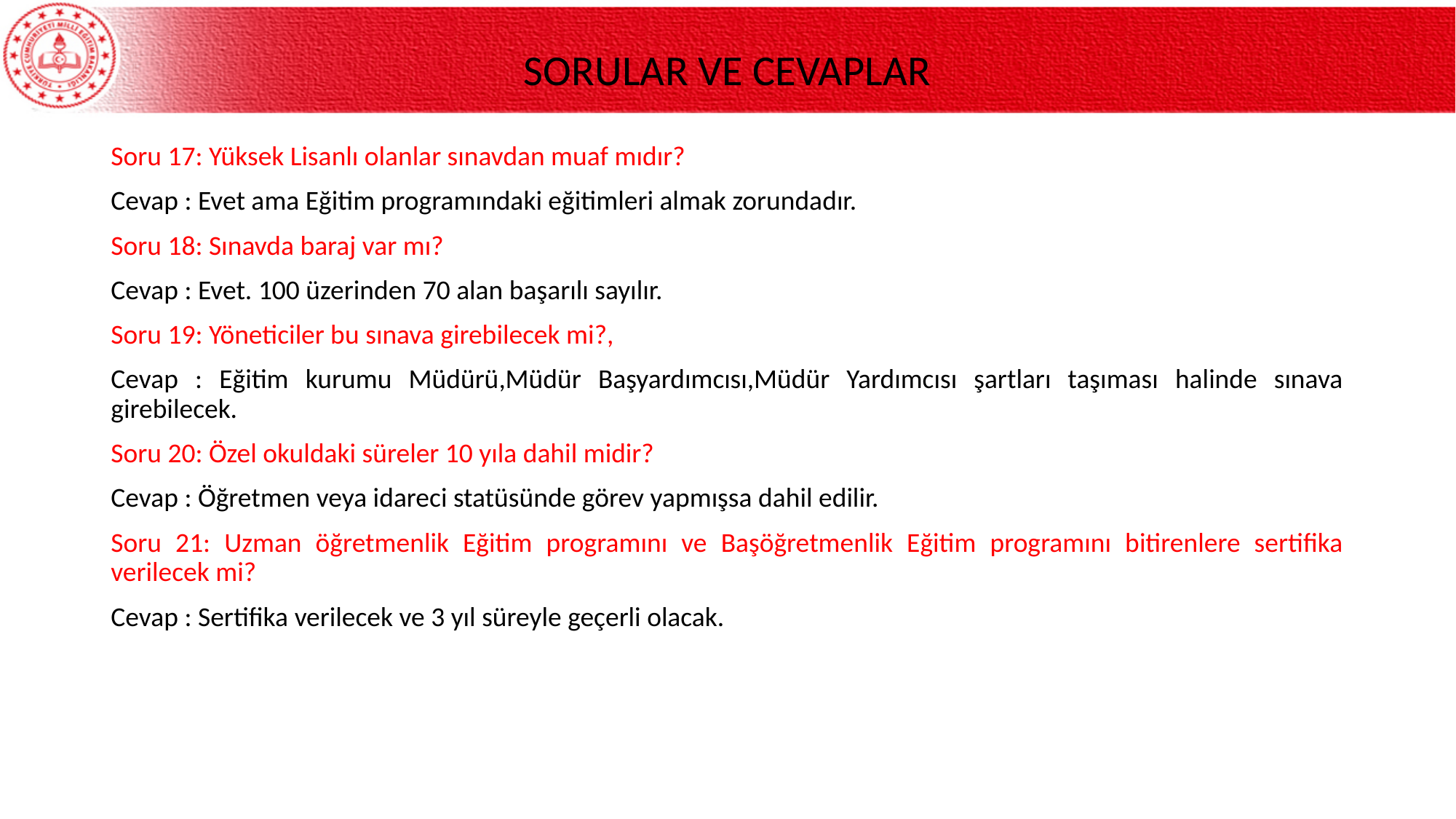

# SORULAR VE CEVAPLAR
Soru 17: Yüksek Lisanlı olanlar sınavdan muaf mıdır?
Cevap : Evet ama Eğitim programındaki eğitimleri almak zorundadır.
Soru 18: Sınavda baraj var mı?
Cevap : Evet. 100 üzerinden 70 alan başarılı sayılır.
Soru 19: Yöneticiler bu sınava girebilecek mi?,
Cevap : Eğitim kurumu Müdürü,Müdür Başyardımcısı,Müdür Yardımcısı şartları taşıması halinde sınava girebilecek.
Soru 20: Özel okuldaki süreler 10 yıla dahil midir?
Cevap : Öğretmen veya idareci statüsünde görev yapmışsa dahil edilir.
Soru 21: Uzman öğretmenlik Eğitim programını ve Başöğretmenlik Eğitim programını bitirenlere sertifika verilecek mi?
Cevap : Sertifika verilecek ve 3 yıl süreyle geçerli olacak.